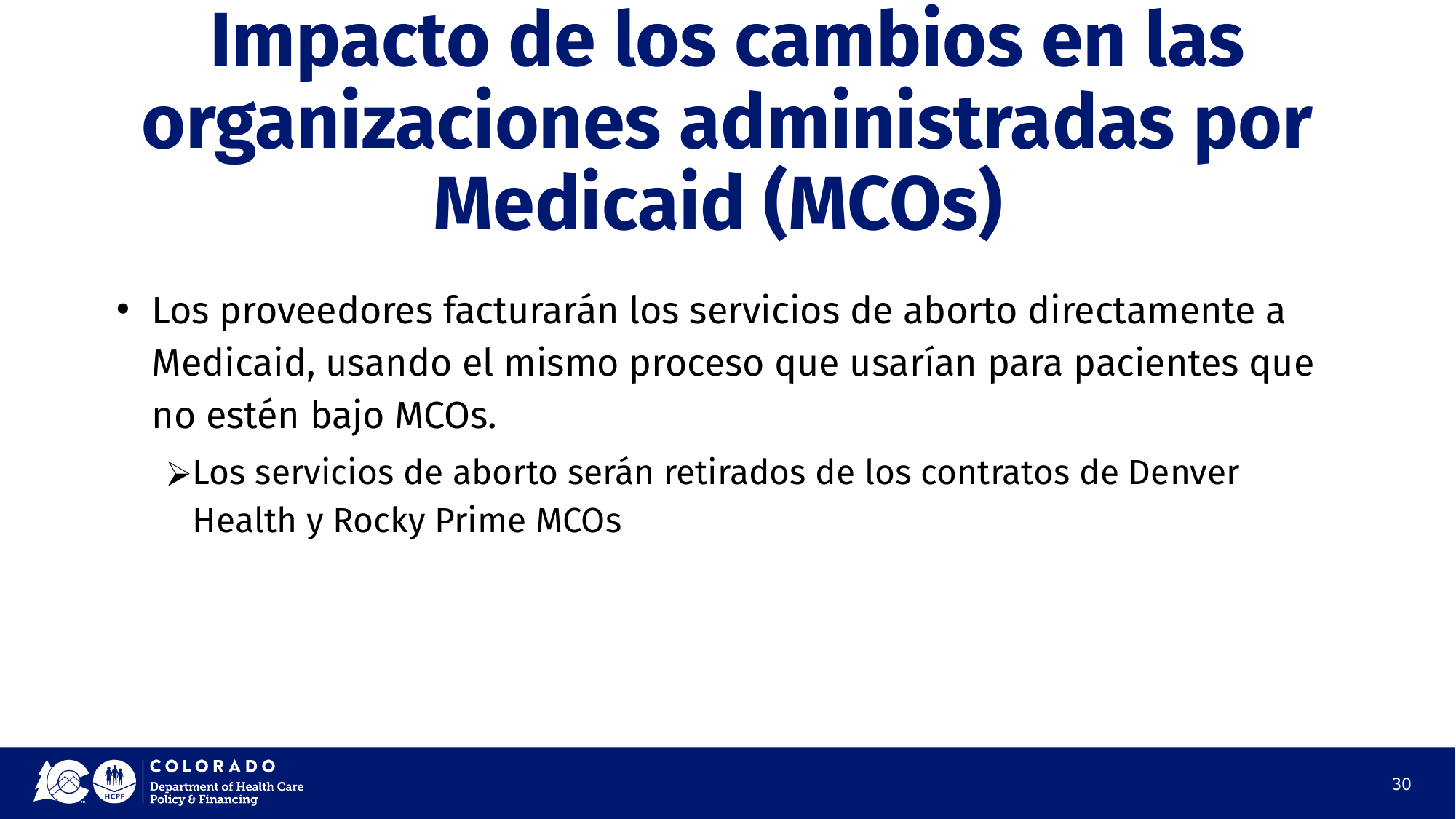

# Impacto de los cambios en las organizaciones administradas por Medicaid (MCOs)
Los proveedores facturarán los servicios de aborto directamente a Medicaid, usando el mismo proceso que usarían para pacientes que no estén bajo MCOs.
Los servicios de aborto serán retirados de los contratos de Denver Health y Rocky Prime MCOs

30